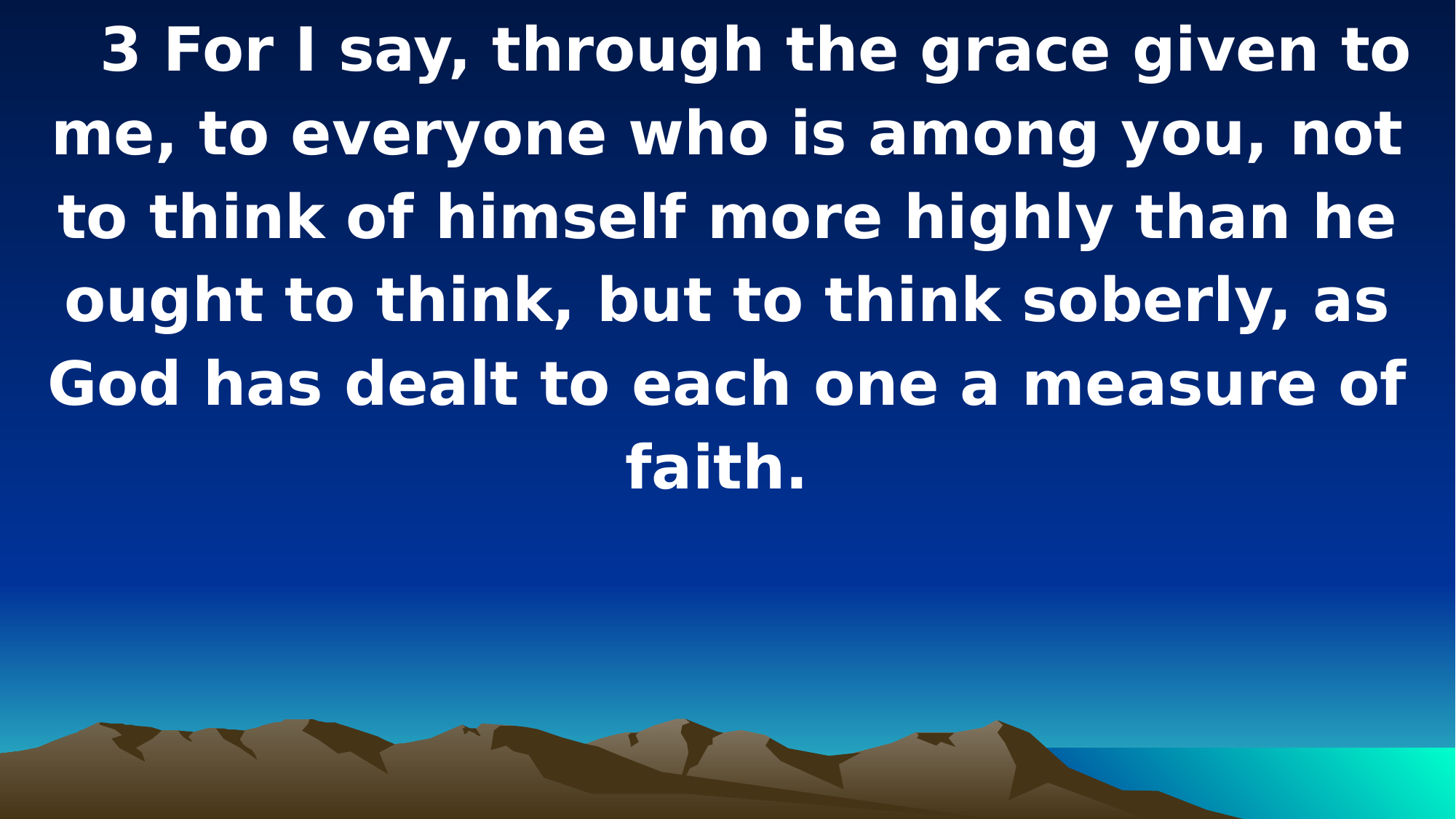

3 For I say, through the grace given to me, to everyone who is among you, not to think of himself more highly than he ought to think, but to think soberly, as God has dealt to each one a measure of faith.